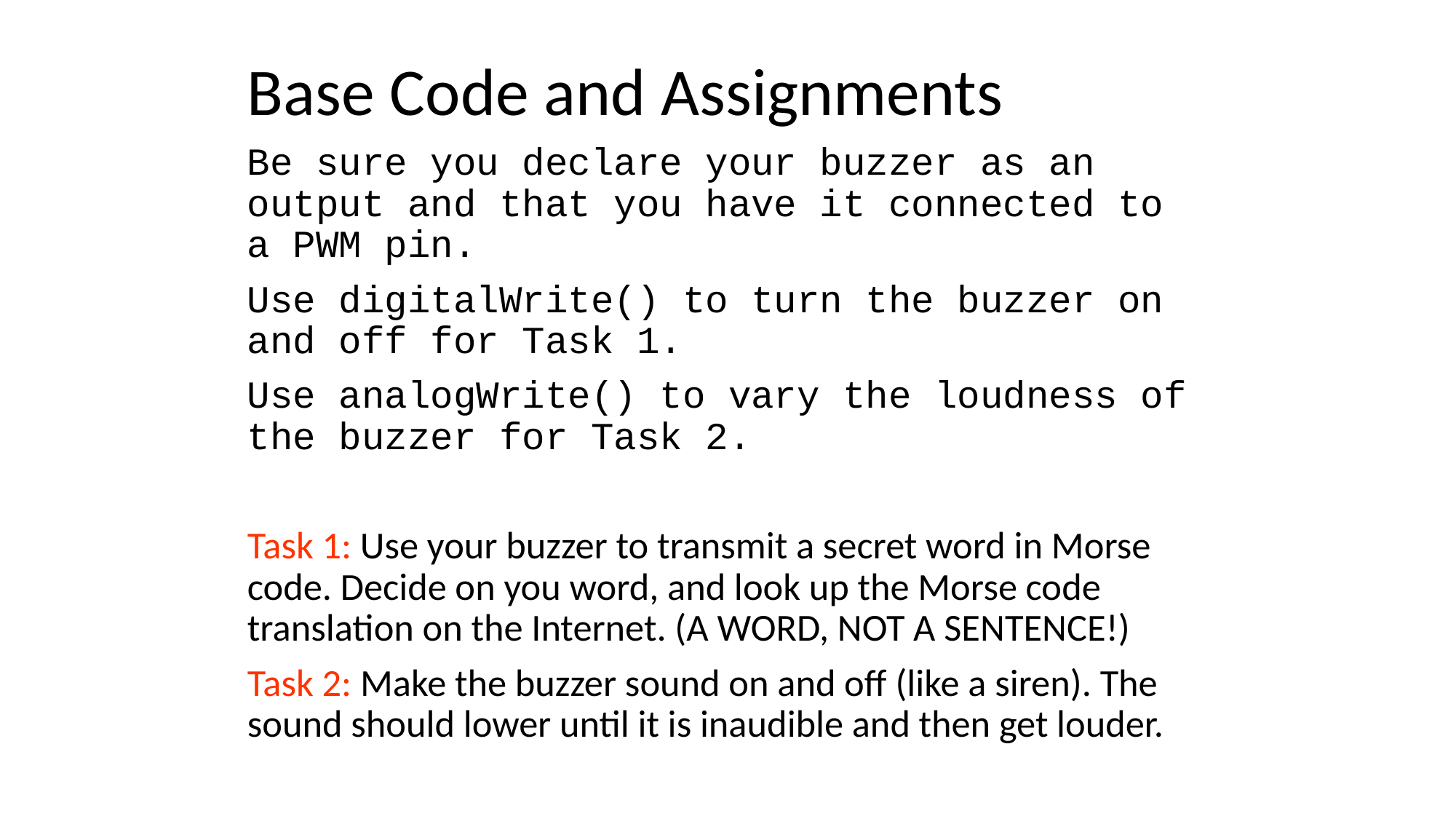

# Base Code and Assignments
Be sure you declare your buzzer as an output and that you have it connected to a PWM pin.
Use digitalWrite() to turn the buzzer on and off for Task 1.
Use analogWrite() to vary the loudness of the buzzer for Task 2.

Task 1: Use your buzzer to transmit a secret word in Morse code. Decide on you word, and look up the Morse code translation on the Internet. (A WORD, NOT A SENTENCE!)
Task 2: Make the buzzer sound on and off (like a siren). The sound should lower until it is inaudible and then get louder.